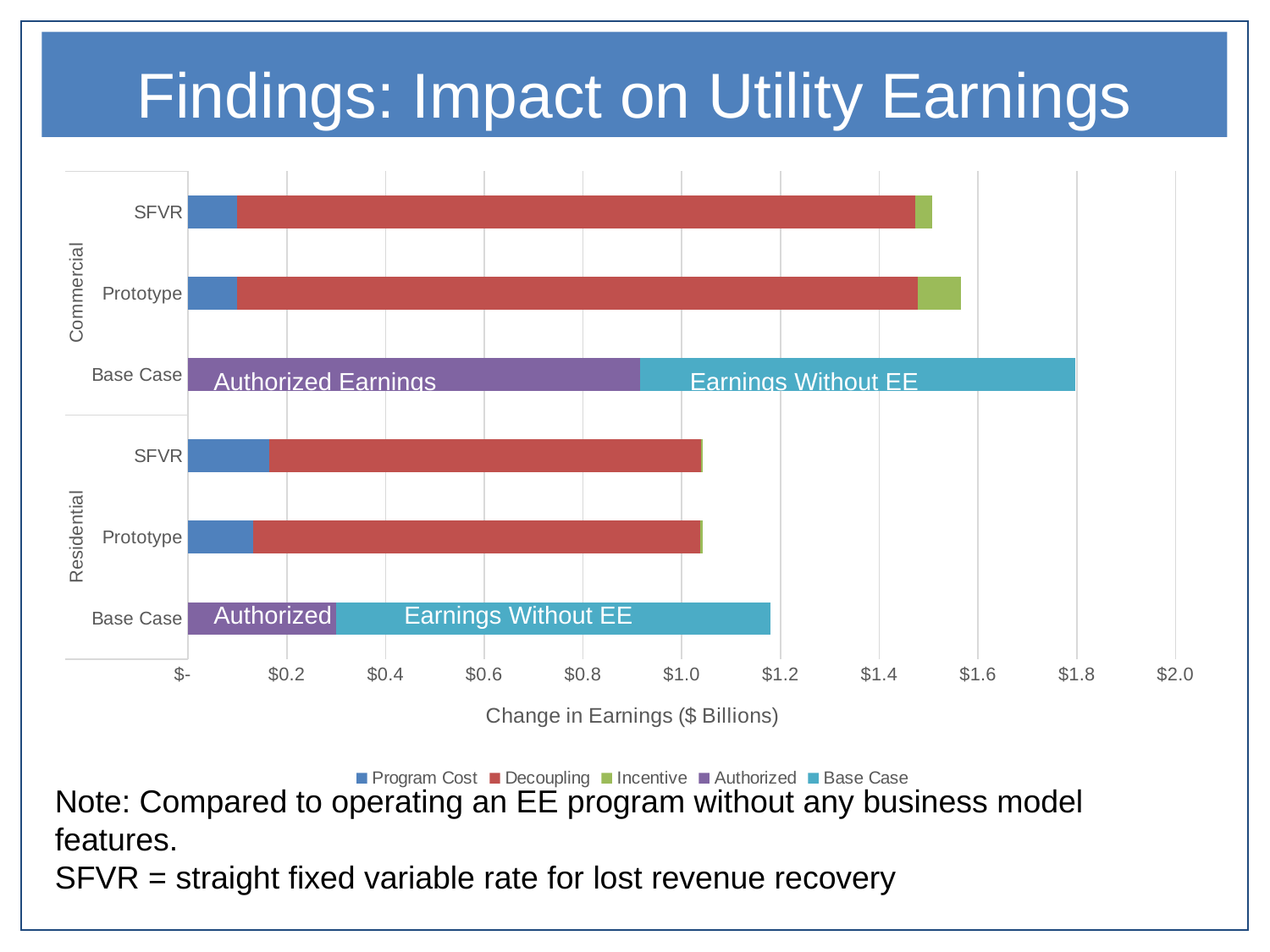

# Findings: Impact on Utility Earnings

### Chart

| Category | Program Cost | Decoupling | Incentive | Authorized | Base Case |
|---|---|---|---|---|---|
| Base Case | 0.0 | 0.0 | 0.0 | 0.299901010607961 | 0.880608187811262 |
| Prototype | 0.131749388524263 | 0.906380601116872 | 0.00408518493564003 | 0.0 | 0.0 |
| SFVR | 0.164135710421824 | 0.874709095505644 | 0.00298037648028071 | 0.0 | 0.0 |
| Base Case | 0.0 | 0.0 | 0.0 | 0.916527931724815 | 0.880608187811262 |
| Prototype | 0.098670122167583 | 1.37872774692076 | 0.087542034572607 | 0.0 | 0.0 |
| SFVR | 0.0993126025045896 | 1.37364517274667 | 0.0351678479407553 | 0.0 | 0.0 |
Authorized Earnings
Earnings Without EE
Authorized
Earnings Without EE
Note: Compared to operating an EE program without any business model features.
SFVR = straight fixed variable rate for lost revenue recovery